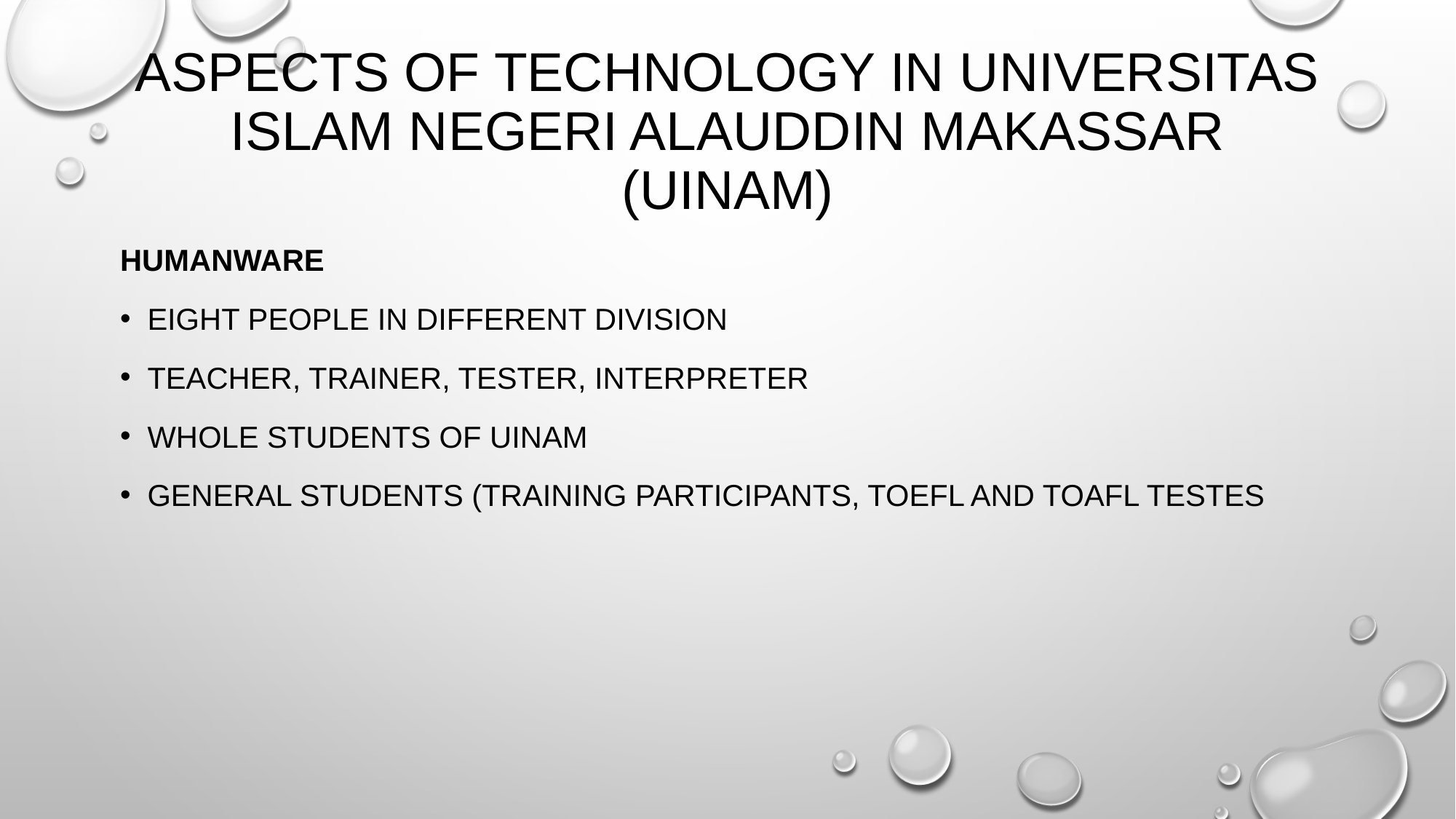

# Aspects of technology in universitas islam negeri alauddin makassar (UINAM)
Humanware
Eight people in different division
Teacher, trainer, tester, interpreter
Whole students of UINAM
General students (training participants, tOEFL and TOAFL testes